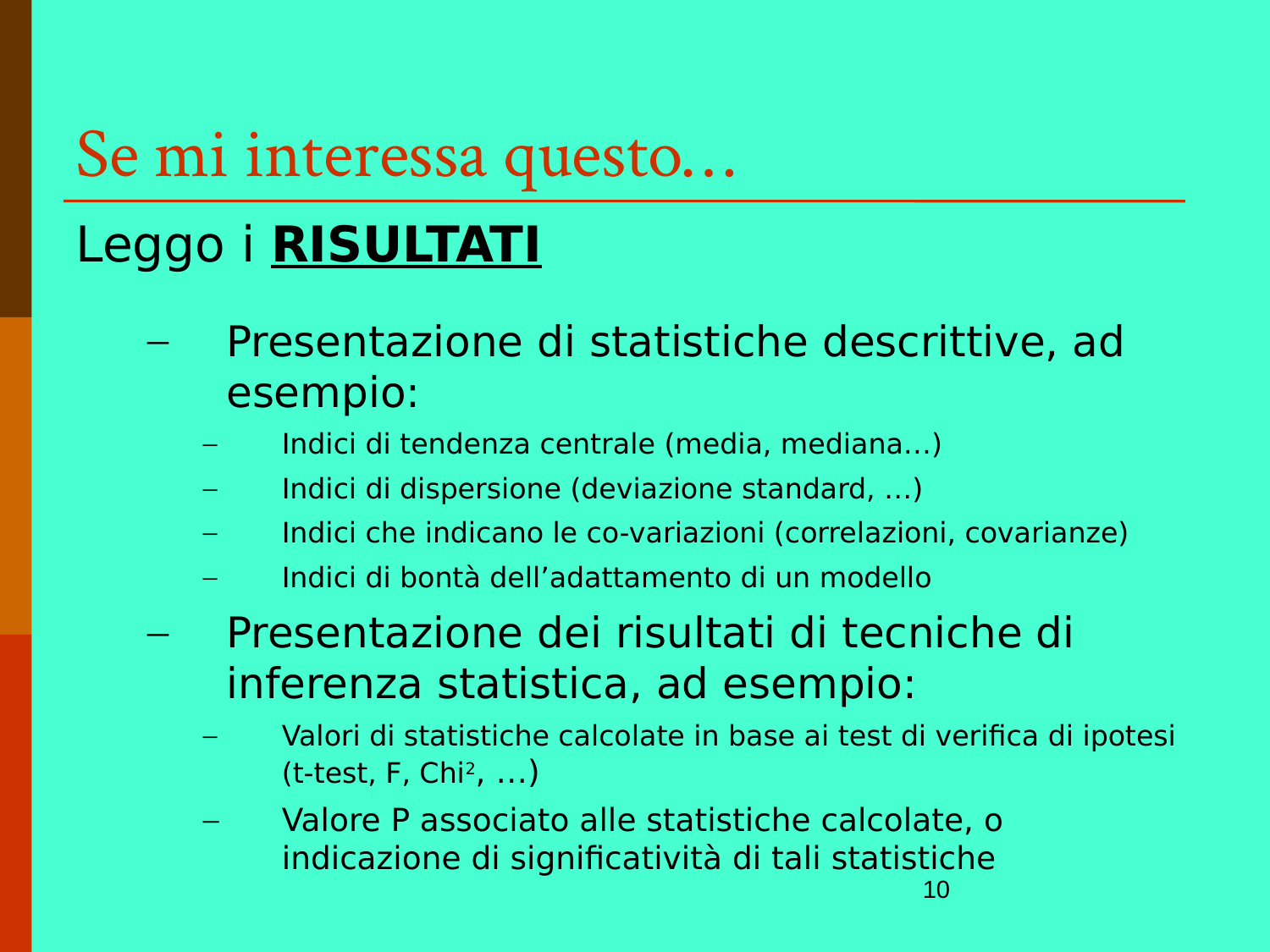

Se mi interessa questo…
Leggo i RISULTATI

Presentazione di statistiche descrittive, ad esempio:
Indici di tendenza centrale (media, mediana…)
Indici di dispersione (deviazione standard, …)
Indici che indicano le co-variazioni (correlazioni, covarianze)
Indici di bontà dell’adattamento di un modello
Presentazione dei risultati di tecniche di inferenza statistica, ad esempio:
Valori di statistiche calcolate in base ai test di verifica di ipotesi (t-test, F, Chi2, …)
Valore P associato alle statistiche calcolate, o indicazione di significatività di tali statistiche

10